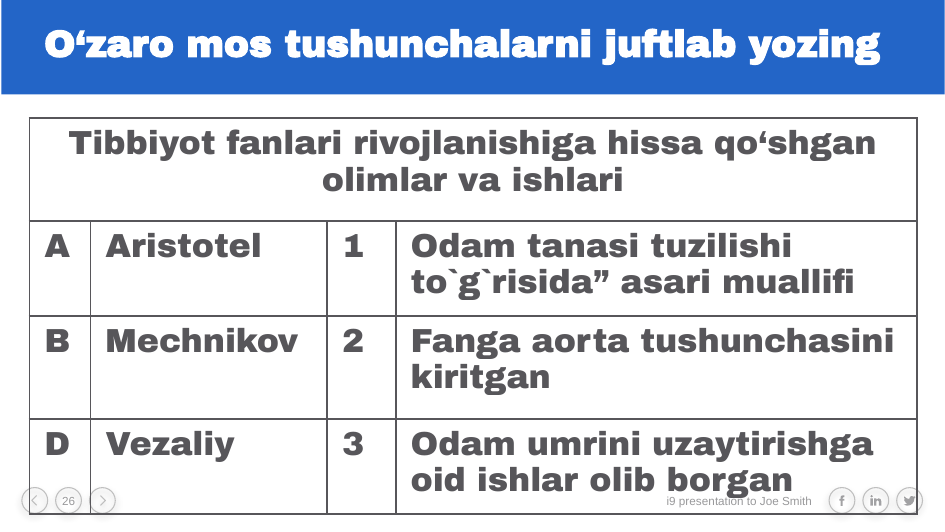

O‘zaro mos tushunchalarni juftlab yozing
| Tibbiyot fanlari rivojlanishiga hissa qo‘shgan olimlar va ishlari |  |  |  |
| --- | --- | --- | --- |
| A | Aristotel | 1 | Odam tanasi tuzilishi to`g`risida” asari muallifi |
| B | Mechnikov | 2 | Fanga aorta tushunchasini kiritgan |
| D | Vezaliy | 3 | Odam umrini uzaytirishga oid ishlar olib borgan |